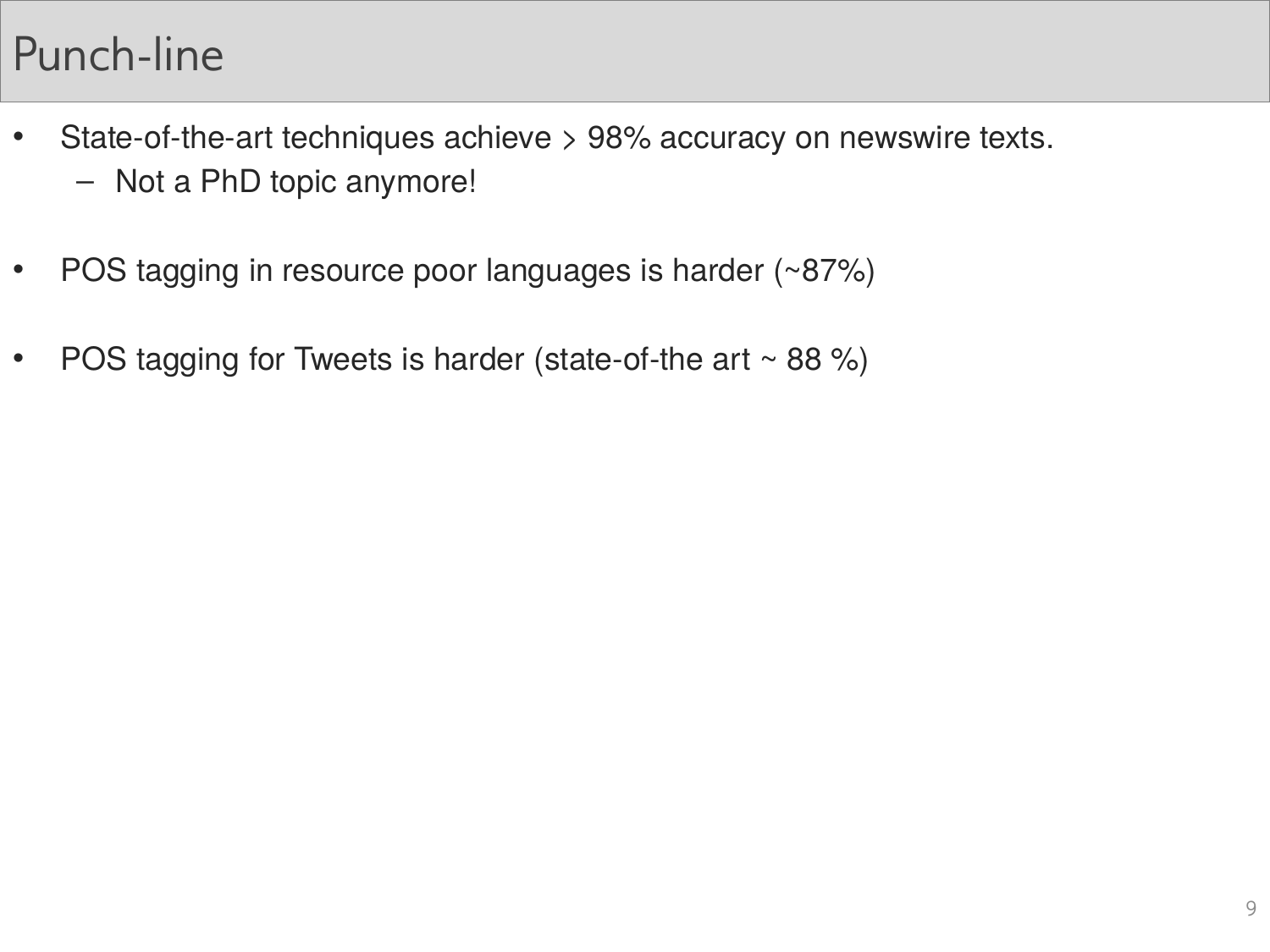

# Punch-line
State-of-the-art techniques achieve > 98% accuracy on newswire texts.
Not a PhD topic anymore!

POS tagging in resource poor languages is harder (~87%)

POS tagging for Tweets is harder (state-of-the art ~ 88 %)

9